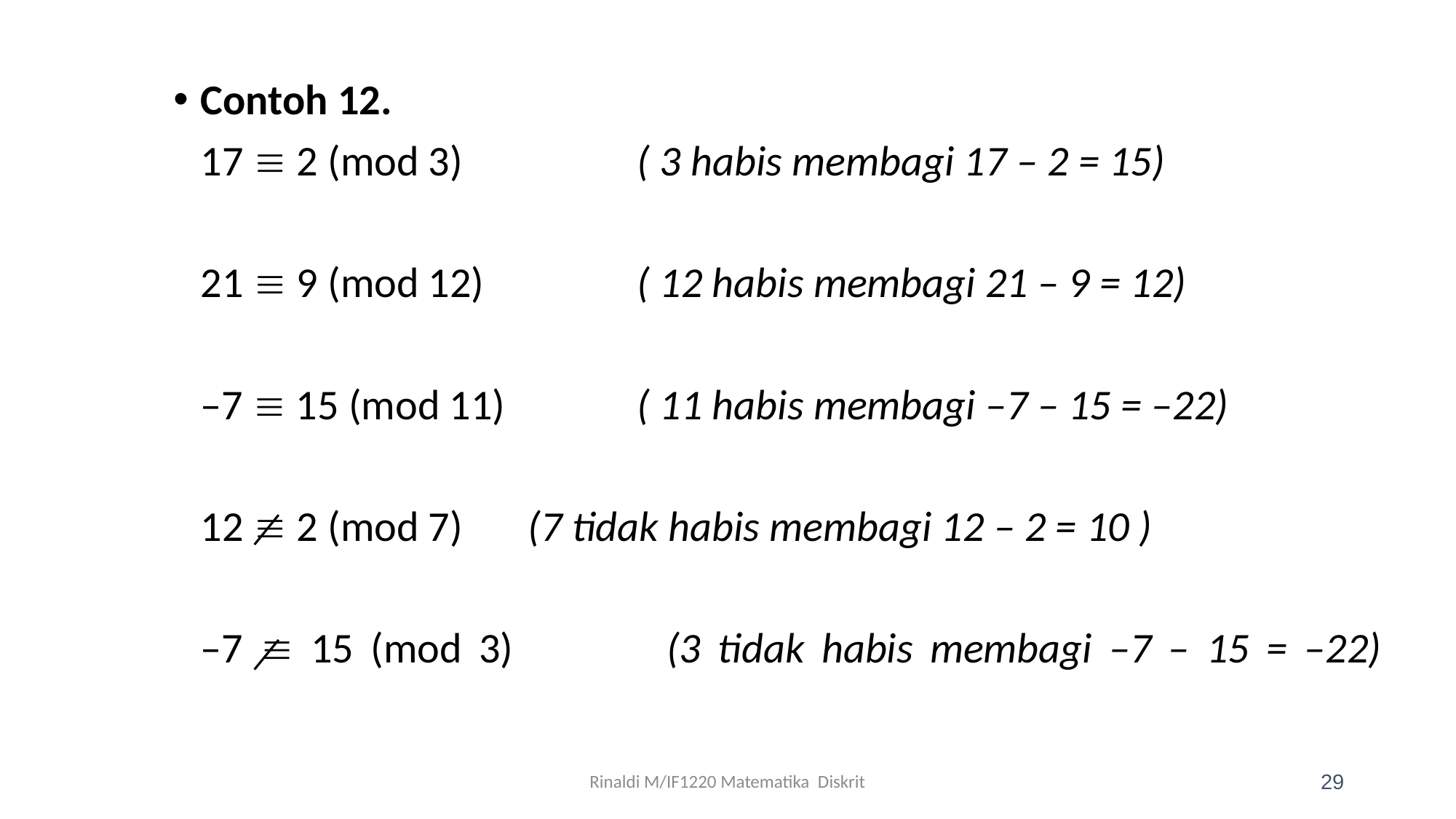

Contoh 12.
	17 ≡ 2 (mod 3)		( 3 habis membagi 17 – 2 = 15)

	21 ≡ 9 (mod 12)		( 12 habis membagi 21 – 9 = 12)

	–7 ≡ 15 (mod 11)		( 11 habis membagi –7 – 15 = –22)

	12 ≡ 2 (mod 7)      	(7 tidak habis membagi 12 – 2 = 10 )

	–7 ≡ 15 (mod 3)		(3 tidak habis membagi –7 – 15 = –22)

Rinaldi M/IF1220 Matematika  Diskrit
29